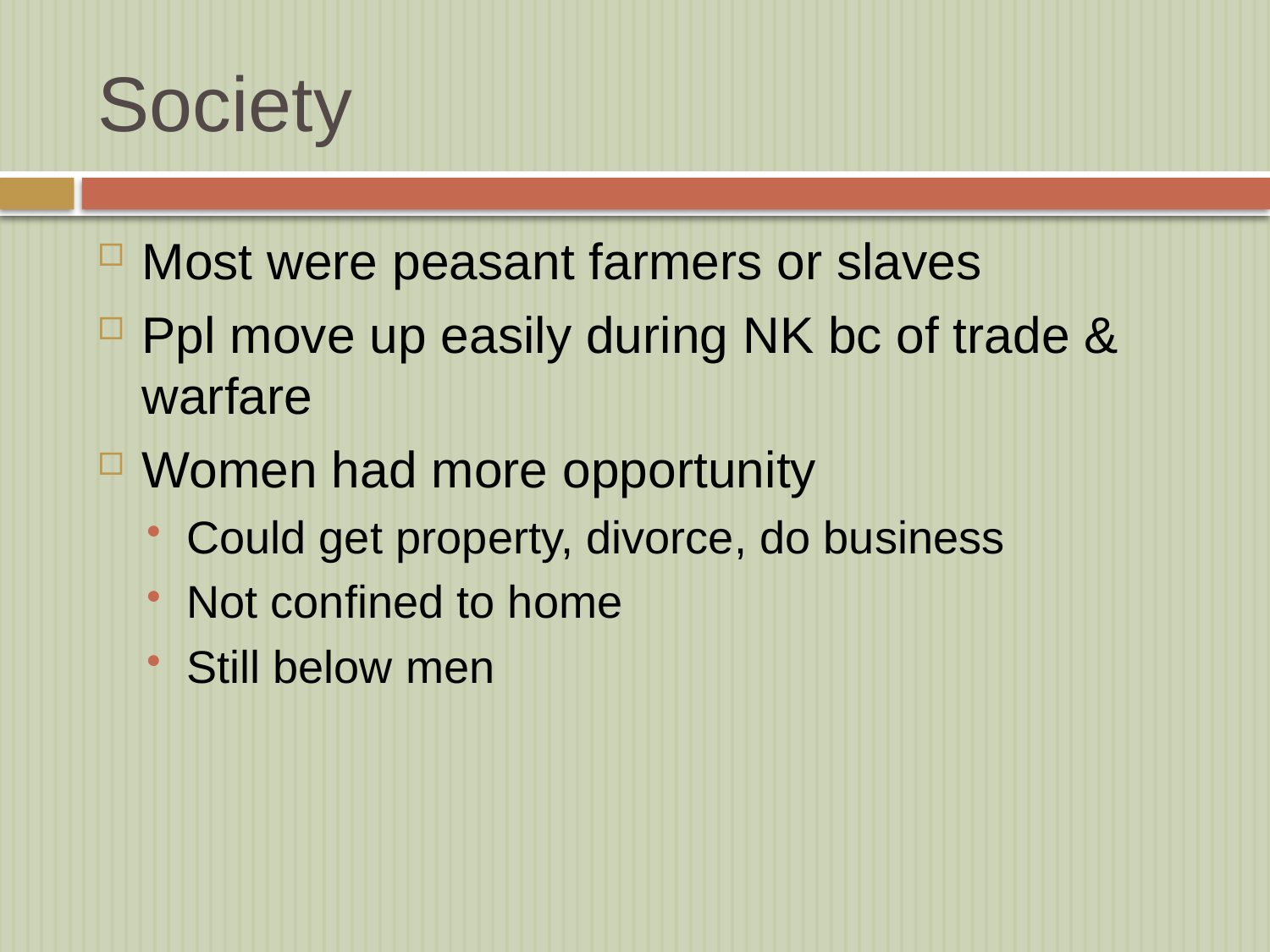

# Society
Most were peasant farmers or slaves
Ppl move up easily during NK bc of trade & warfare
Women had more opportunity
Could get property, divorce, do business
Not confined to home
Still below men